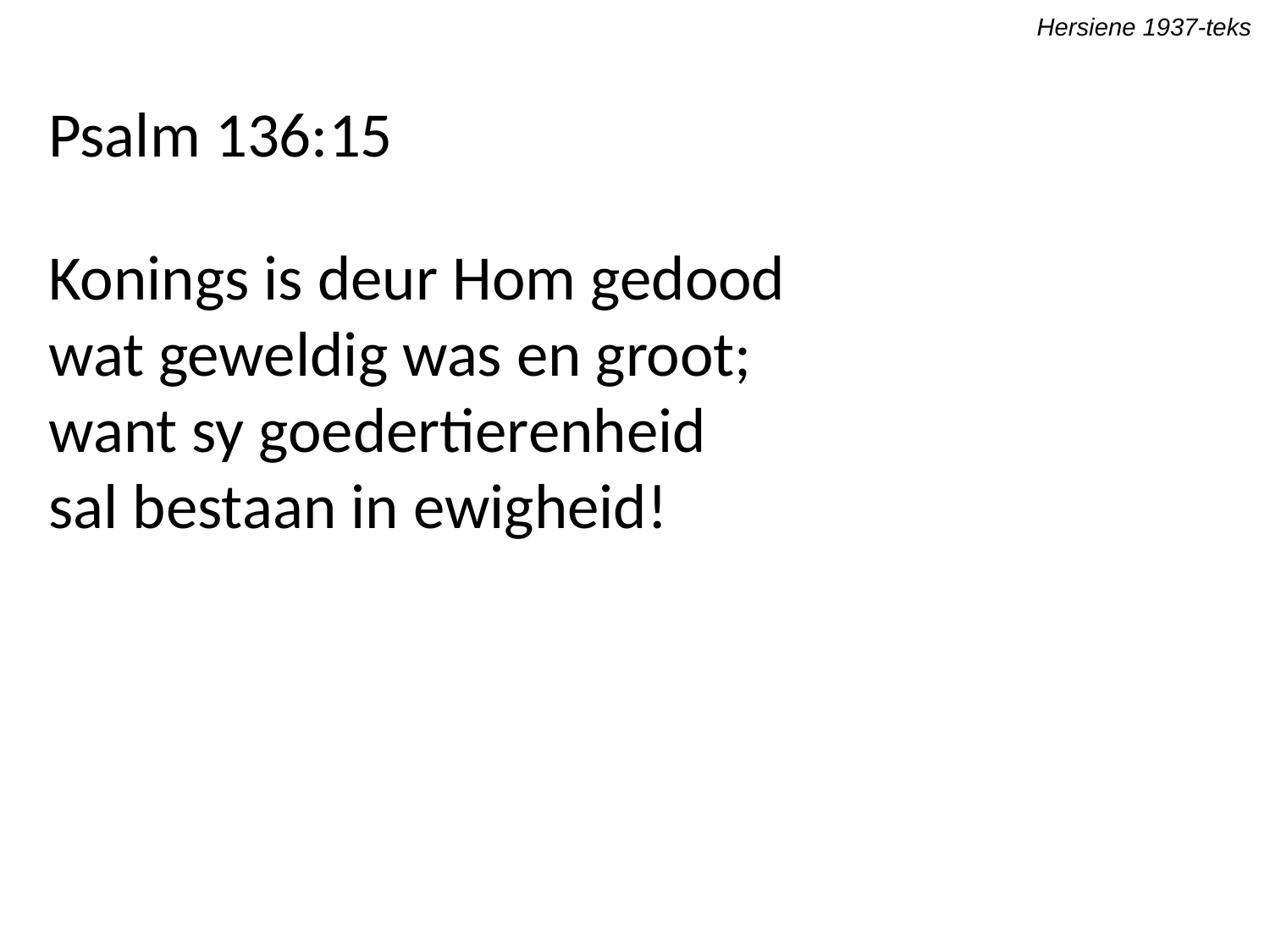

Hersiene 1937-teks
Psalm 136:15

Konings is deur Hom gedood
wat geweldig was en groot;
want sy goedertierenheid
sal bestaan in ewigheid!